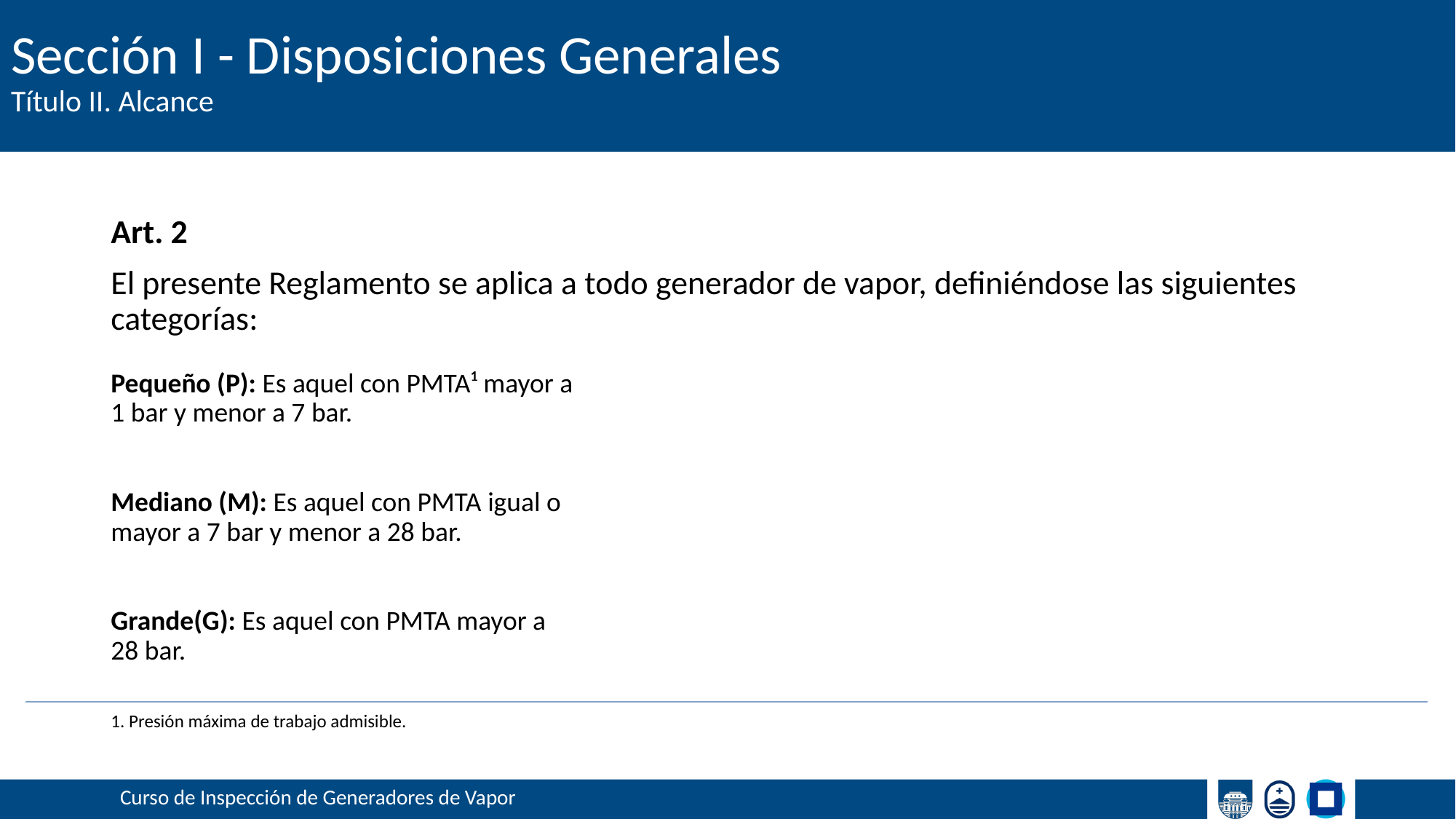

# Sección I - Disposiciones Generales
Título II. Alcance
Art. 2
El presente Reglamento se aplica a todo generador de vapor, definiéndose las siguientes categorías:

Pequeño (P): Es aquel con PMTA¹ mayor a 1 bar y menor a 7 bar.

Mediano (M): Es aquel con PMTA igual o mayor a 7 bar y menor a 28 bar.

Grande(G): Es aquel con PMTA mayor a 28 bar.

1. Presión máxima de trabajo admisible.